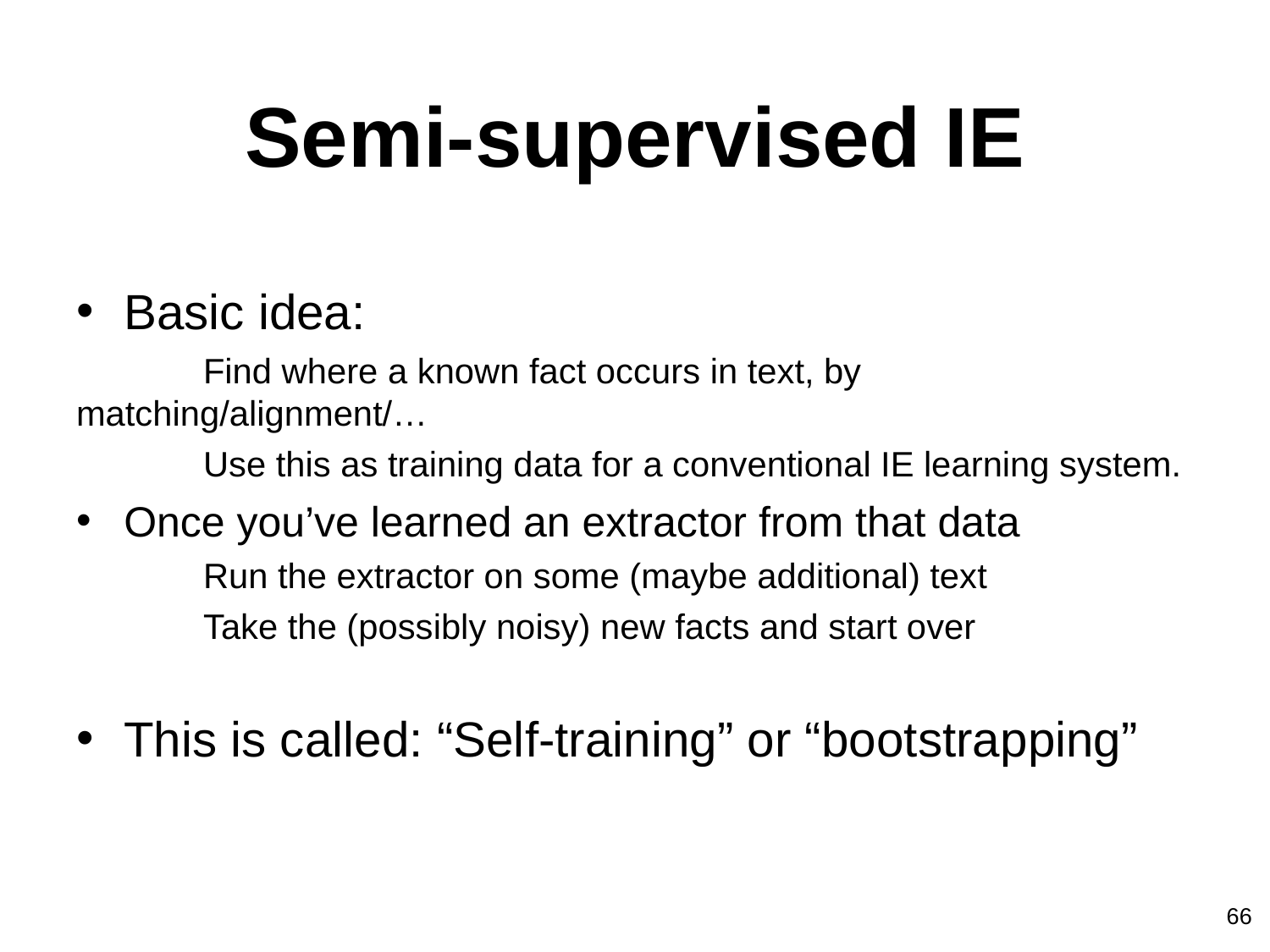

# Semi-supervised IE
Basic idea:
	Find where a known fact occurs in text, by matching/alignment/…
	Use this as training data for a conventional IE learning system.
Once you’ve learned an extractor from that data
	Run the extractor on some (maybe additional) text
	Take the (possibly noisy) new facts and start over

This is called: “Self-training” or “bootstrapping”
66